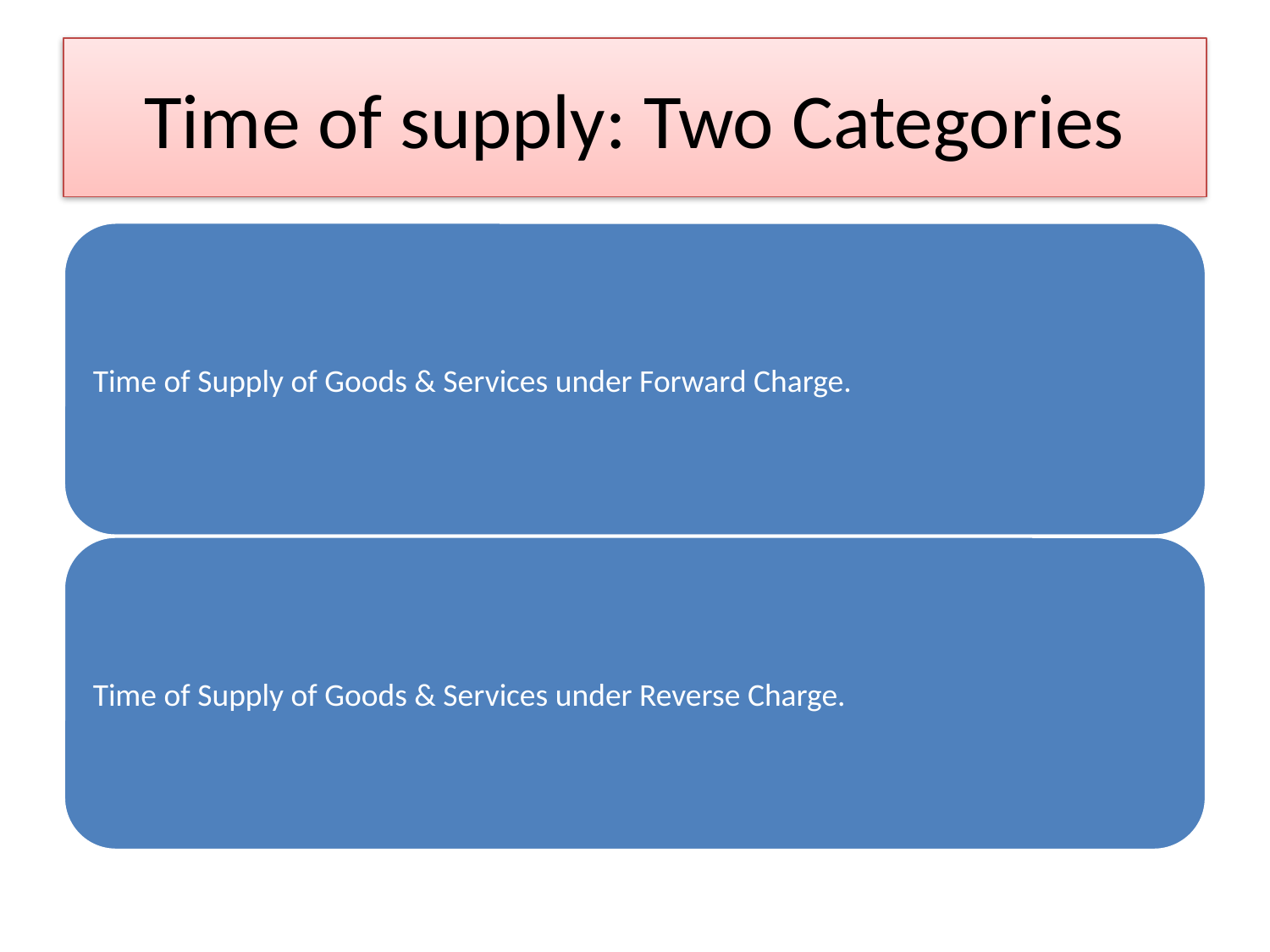

# Time of supply: Two Categories
Time of Supply of Goods & Services under Forward Charge.
Time of Supply of Goods & Services under Reverse Charge.